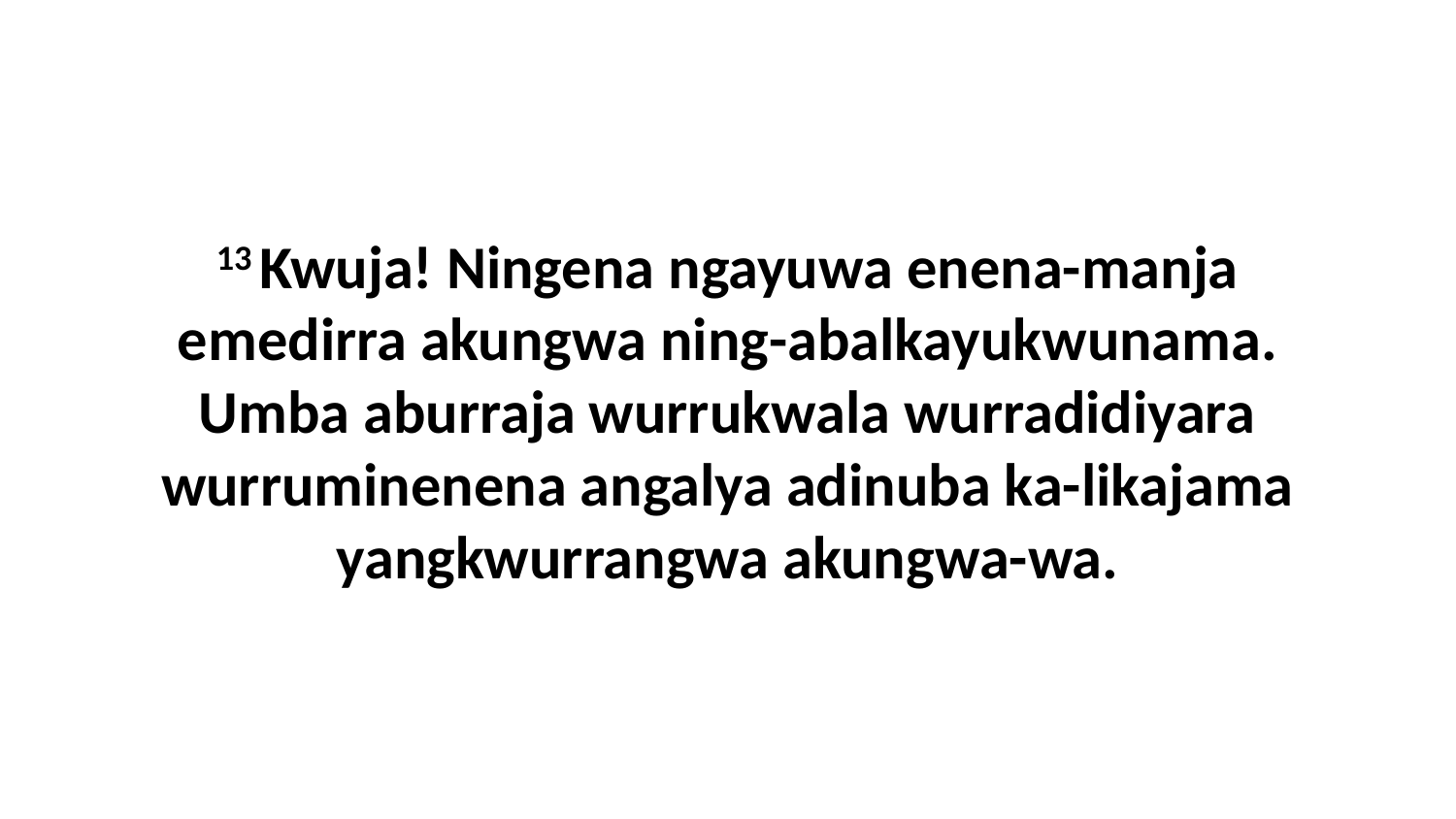

13 Kwuja! Ningena ngayuwa enena-manja emedirra akungwa ning-abalkayukwunama. Umba aburraja wurrukwala wurradidiyara wurruminenena angalya adinuba ka-likajama yangkwurrangwa akungwa-wa.